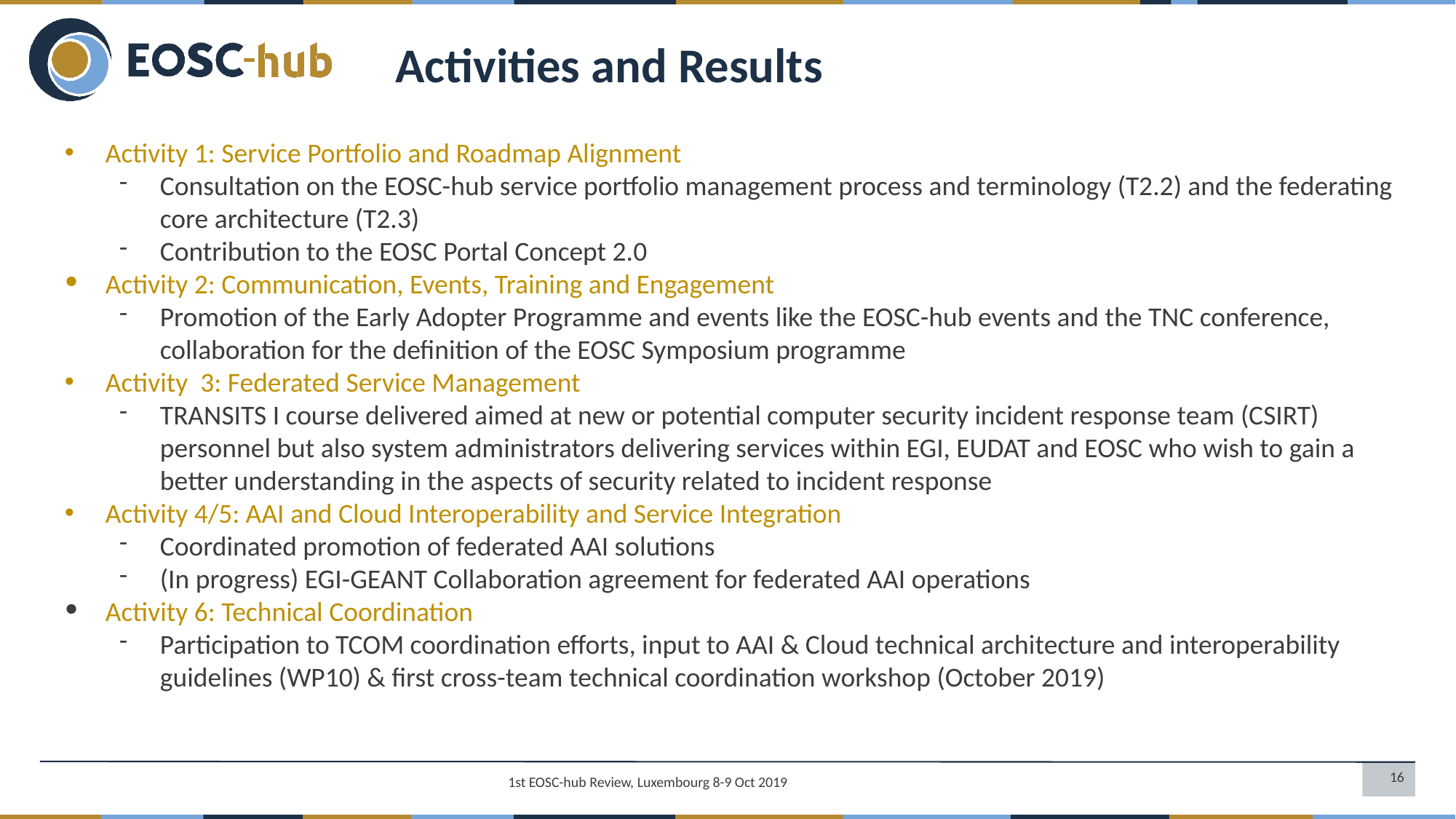

Activities and Results
Activity 1: Service Portfolio and Roadmap Alignment
Consultation on the EOSC-hub service portfolio management process and terminology (T2.2) and the federating core architecture (T2.3)
Contribution to the EOSC Portal Concept 2.0
Activity 2: Communication, Events, Training and Engagement
Promotion of the Early Adopter Programme and events like the EOSC-hub events and the TNC conference, collaboration for the definition of the EOSC Symposium programme
Activity  3: Federated Service Management
TRANSITS I course delivered aimed at new or potential computer security incident response team (CSIRT) personnel but also system administrators delivering services within EGI, EUDAT and EOSC who wish to gain a better understanding in the aspects of security related to incident response
Activity 4/5: AAI and Cloud Interoperability and Service Integration
Coordinated promotion of federated AAI solutions
(In progress) EGI-GEANT Collaboration agreement for federated AAI operations
Activity 6: Technical Coordination
Participation to TCOM coordination efforts, input to AAI & Cloud technical architecture and interoperability guidelines (WP10) & first cross-team technical coordination workshop (October 2019)

1st EOSC-hub Review, Luxembourg 8-9 Oct 2019
16